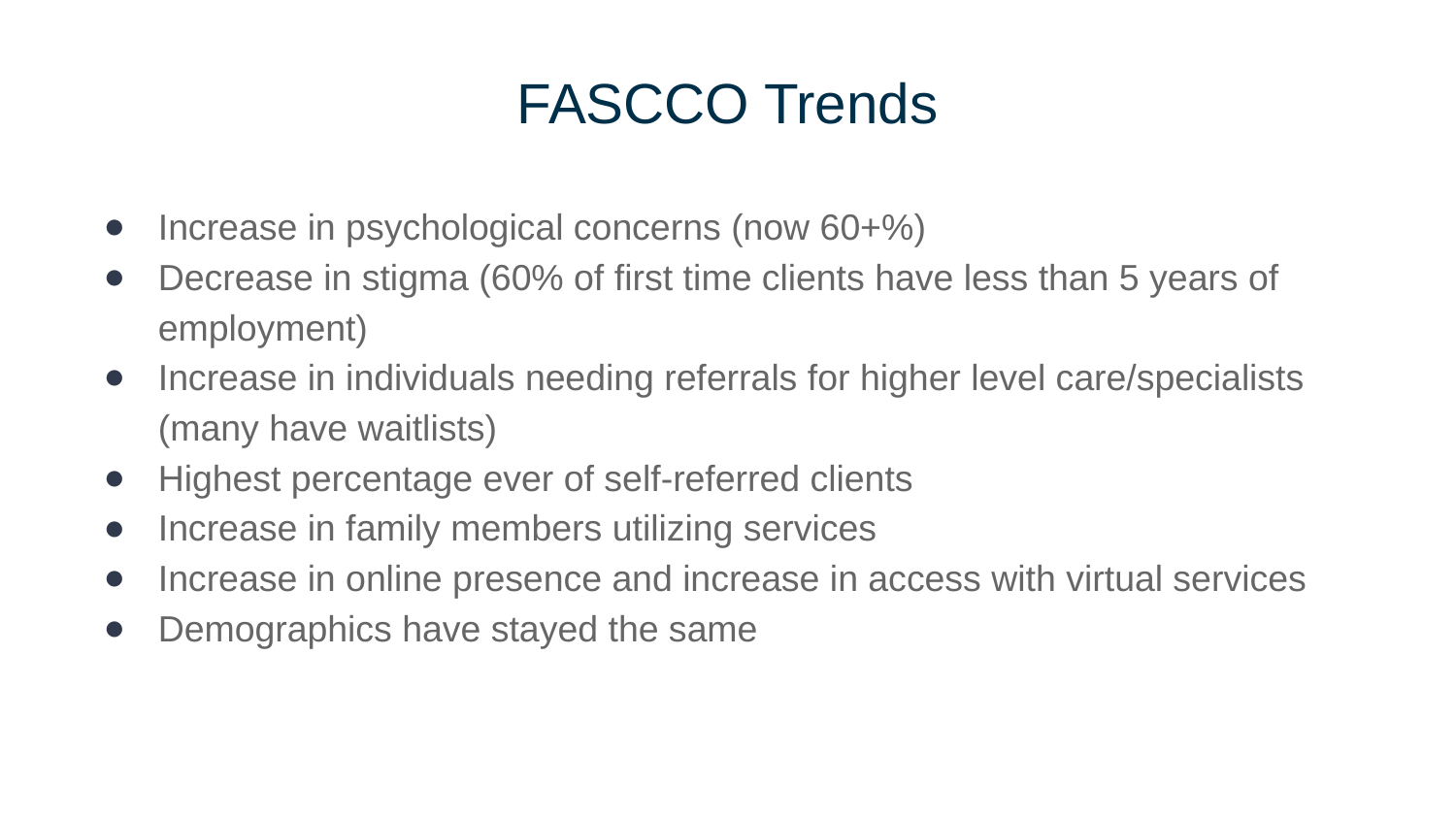

# FASCCO Trends
Increase in psychological concerns (now 60+%)
Decrease in stigma (60% of first time clients have less than 5 years of employment)
Increase in individuals needing referrals for higher level care/specialists (many have waitlists)
Highest percentage ever of self-referred clients
Increase in family members utilizing services
Increase in online presence and increase in access with virtual services
Demographics have stayed the same